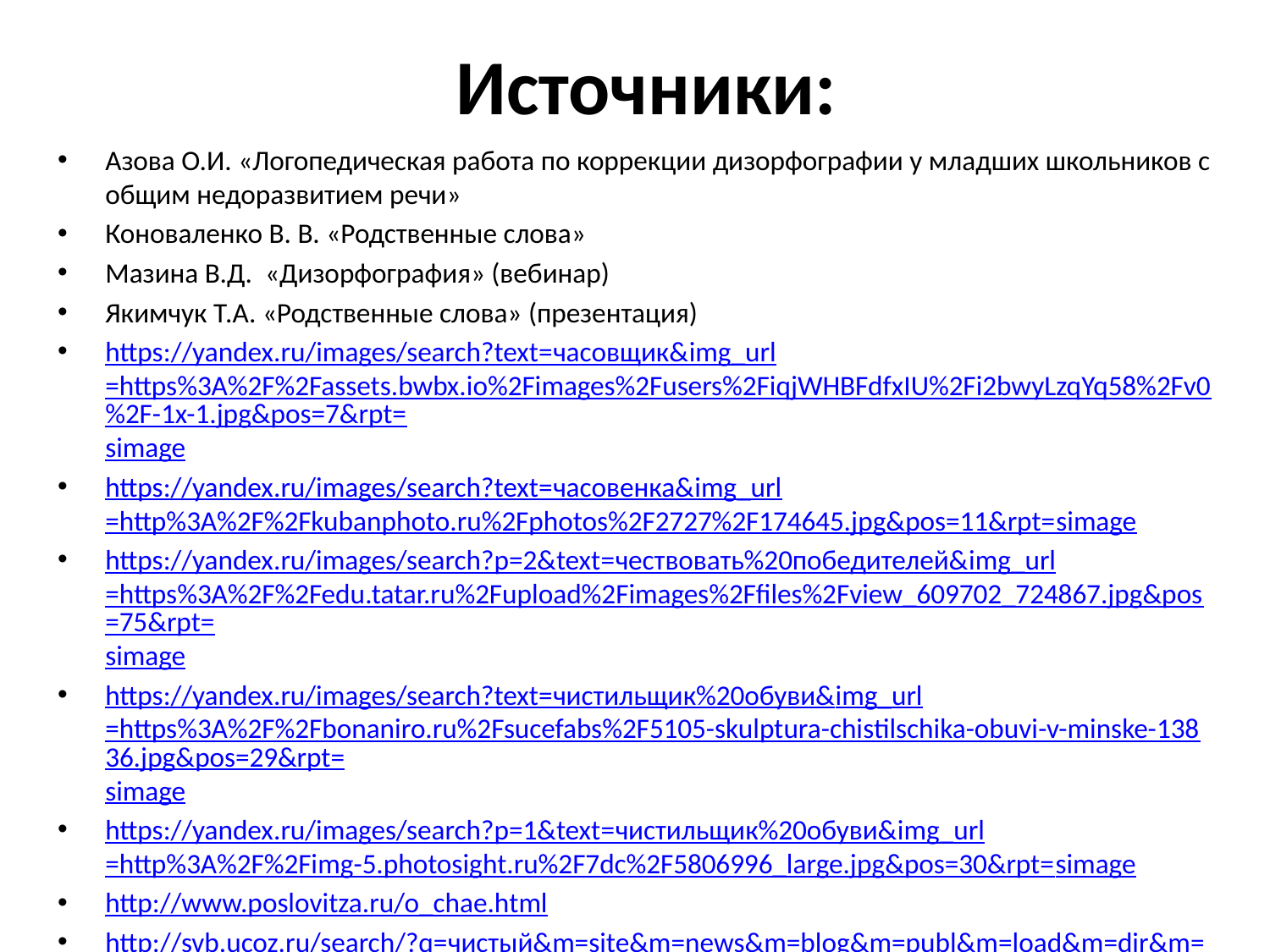

# Источники:
Азова О.И. «Логопедическая работа по коррекции дизорфографии у младших школьников с общим недоразвитием речи»
Коноваленко В. В. «Родственные слова»
Мазина В.Д.  «Дизорфография» (вебинар)
Якимчук Т.А. «Родственные слова» (презентация)
https://yandex.ru/images/search?text=часовщик&img_url=https%3A%2F%2Fassets.bwbx.io%2Fimages%2Fusers%2FiqjWHBFdfxIU%2Fi2bwyLzqYq58%2Fv0%2F-1x-1.jpg&pos=7&rpt=simage
https://yandex.ru/images/search?text=часовенка&img_url=http%3A%2F%2Fkubanphoto.ru%2Fphotos%2F2727%2F174645.jpg&pos=11&rpt=simage
https://yandex.ru/images/search?p=2&text=чествовать%20победителей&img_url=https%3A%2F%2Fedu.tatar.ru%2Fupload%2Fimages%2Ffiles%2Fview_609702_724867.jpg&pos=75&rpt=simage
https://yandex.ru/images/search?text=чистильщик%20обуви&img_url=https%3A%2F%2Fbonaniro.ru%2Fsucefabs%2F5105-skulptura-chistilschika-obuvi-v-minske-13836.jpg&pos=29&rpt=simage
https://yandex.ru/images/search?p=1&text=чистильщик%20обуви&img_url=http%3A%2F%2Fimg-5.photosight.ru%2F7dc%2F5806996_large.jpg&pos=30&rpt=simage
http://www.poslovitza.ru/o_chae.html
http://svb.ucoz.ru/search/?q=чистый&m=site&m=news&m=blog&m=publ&m=load&m=dir&m=gb&t=0